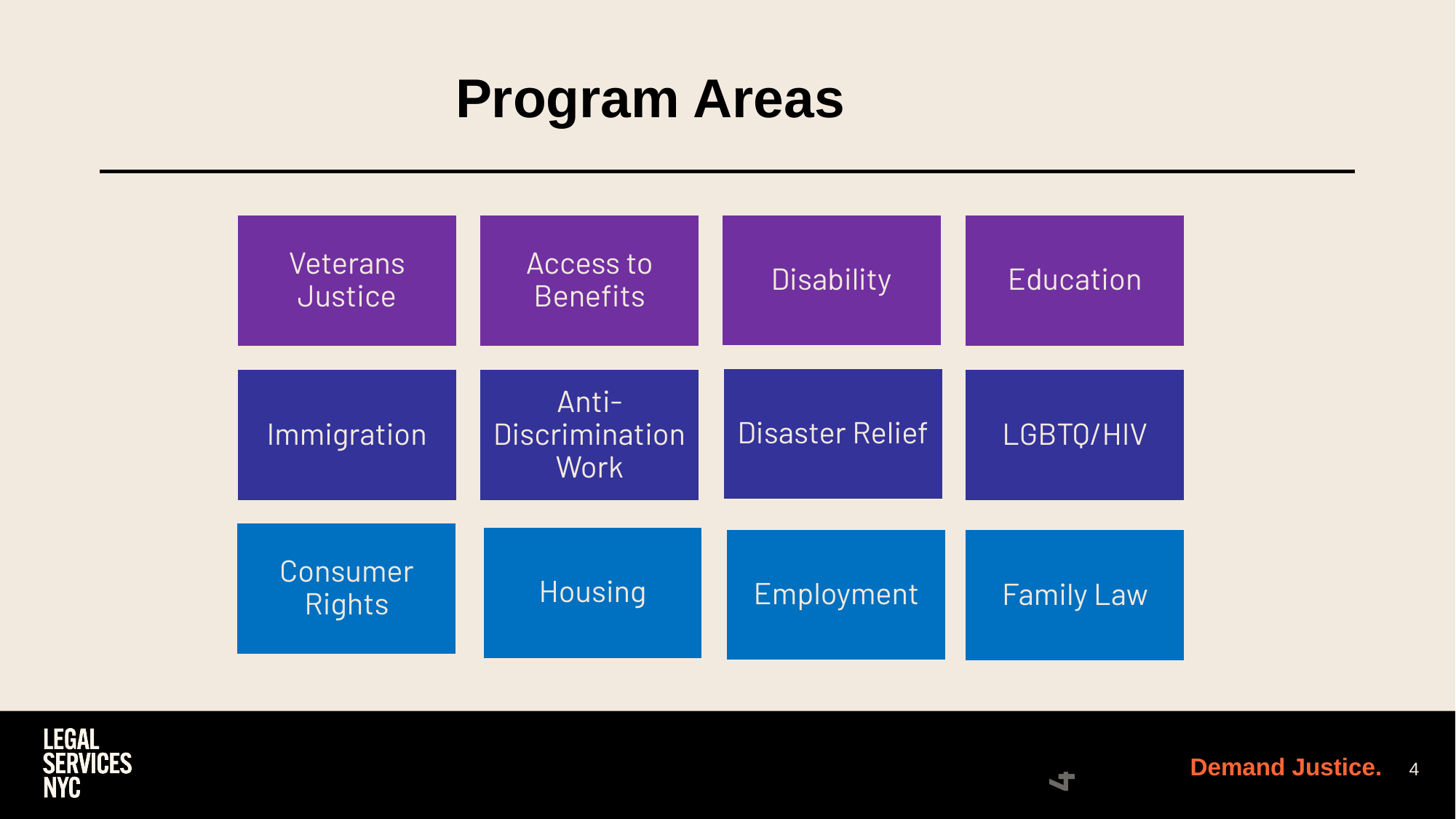

Consumer Rights.
Tenant/Housing Rights.
Employment.
Foreclosure Protection.
Family Law.
Veterans Justice.
Access to Benefits.
Disabilit.
Education.
Immigration.
Anti-Discrimination Work.
Disaster Relief.
Tax.
# Program Areas
Veterans Justice
Access to Benefits
Disability
Education
Immigration
Anti-Discrimination Work
Disaster Relief
LGBTQ/HIV
Consumer Rights
Housing
Employment
Family Law
4